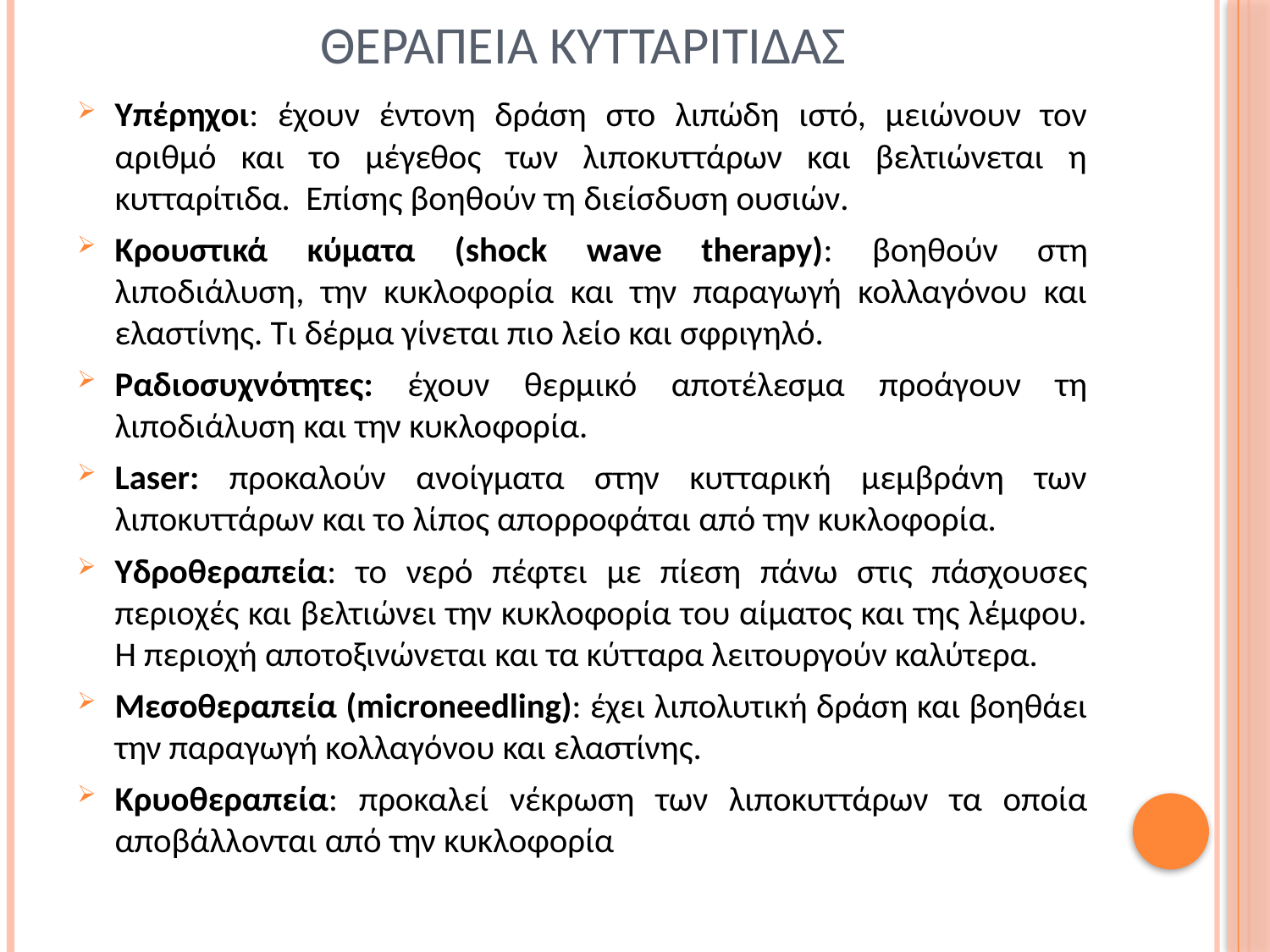

# Θεραπεια κυτταριτιδασ
Υπέρηχοι: έχουν έντονη δράση στο λιπώδη ιστό, μειώνουν τον αριθμό και το μέγεθος των λιποκυττάρων και βελτιώνεται η κυτταρίτιδα.  Επίσης βοηθούν τη διείσδυση ουσιών.
Κρουστικά κύματα (shock wave therapy): βοηθούν στη λιποδιάλυση, την κυκλοφορία και την παραγωγή κολλαγόνου και ελαστίνης. Τι δέρμα γίνεται πιο λείο και σφριγηλό.
Ραδιοσυχνότητες: έχουν θερμικό αποτέλεσμα προάγουν τη λιποδιάλυση και την κυκλοφορία.
Laser: προκαλούν ανοίγματα στην κυτταρική μεμβράνη των λιποκυττάρων και το λίπος απορροφάται από την κυκλοφορία.
Υδροθεραπεία: το νερό πέφτει με πίεση πάνω στις πάσχουσες περιοχές και βελτιώνει την κυκλοφορία του αίματος και της λέμφου. Η περιοχή αποτοξινώνεται και τα κύτταρα λειτουργούν καλύτερα.
Μεσοθεραπεία (microneedling): έχει λιπολυτική δράση και βοηθάει την παραγωγή κολλαγόνου και ελαστίνης.
Κρυοθεραπεία: προκαλεί νέκρωση των λιποκυττάρων τα οποία αποβάλλονται από την κυκλοφορία